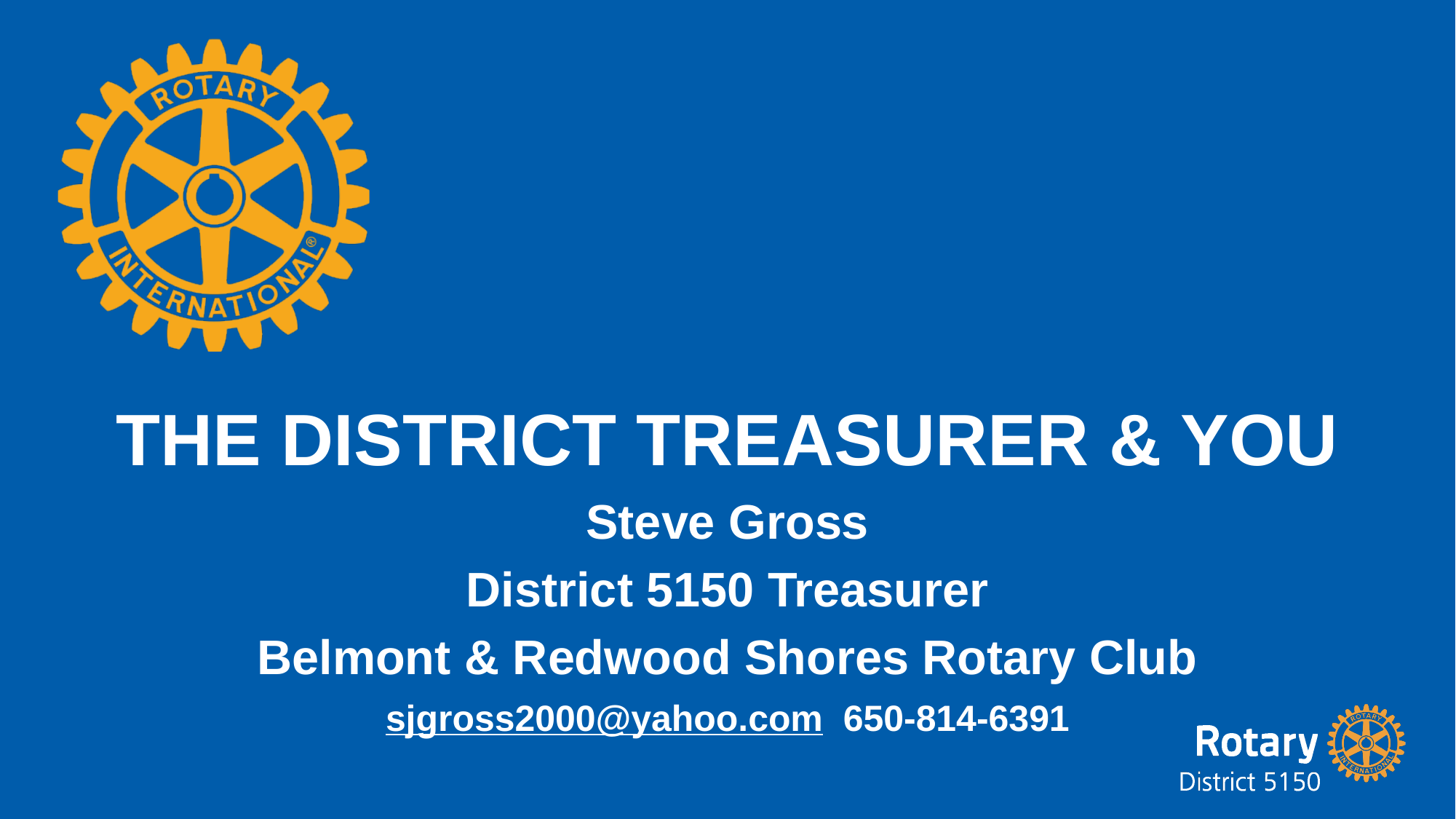

# The District Treasurer & You
Steve Gross
District 5150 Treasurer
Belmont & Redwood Shores Rotary Club
sjgross2000@yahoo.com  650-814-6391